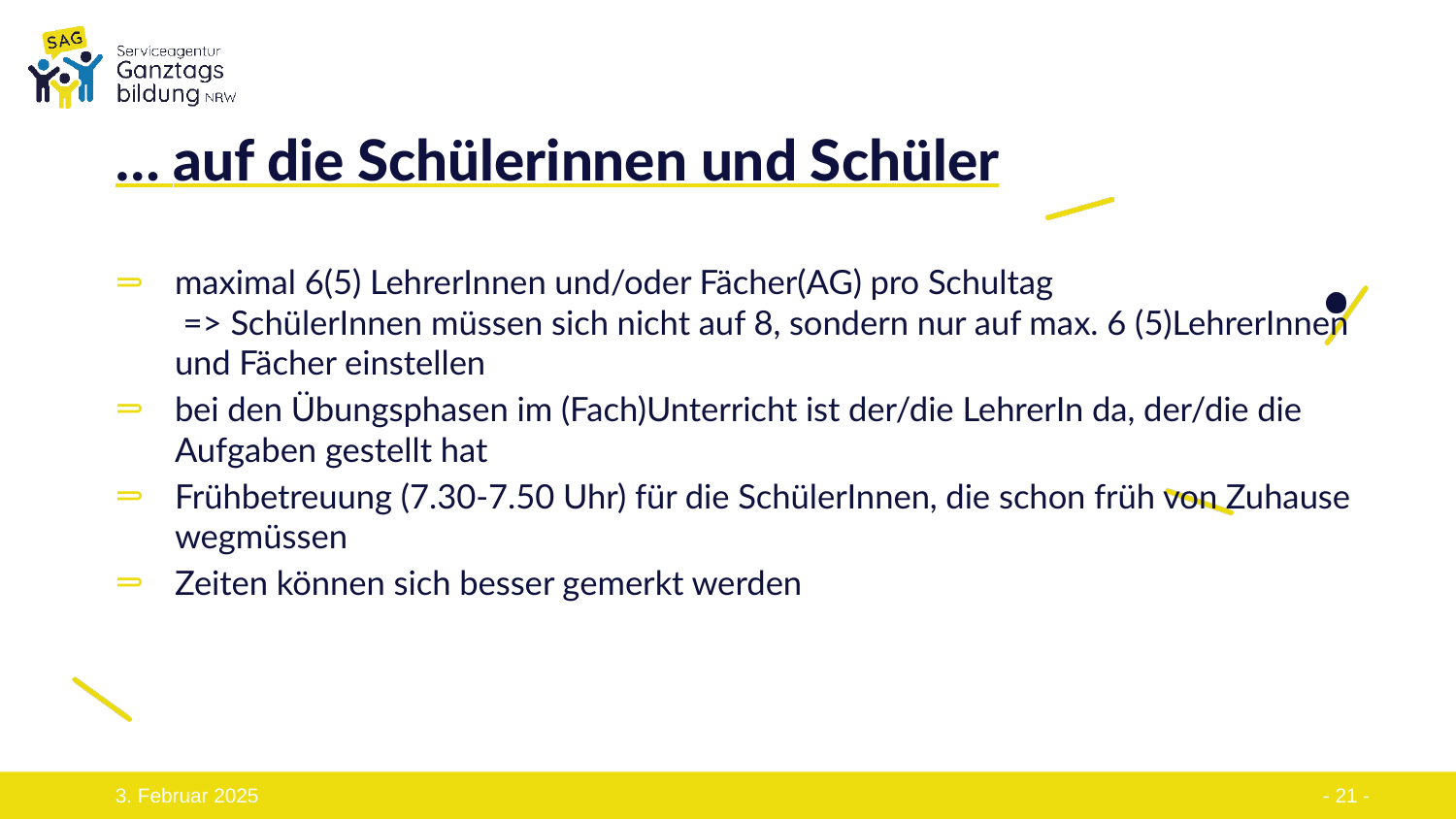

# … auf die Schülerinnen und Schüler

maximal 6(5) LehrerInnen und/oder Fächer(AG) pro Schultag
 => SchülerInnen müssen sich nicht auf 8, sondern nur auf max. 6 (5)LehrerInnen und Fächer einstellen
bei den Übungsphasen im (Fach)Unterricht ist der/die LehrerIn da, der/die die Aufgaben gestellt hat
Frühbetreuung (7.30-7.50 Uhr) für die SchülerInnen, die schon früh von Zuhause wegmüssen
Zeiten können sich besser gemerkt werden
- 21 -